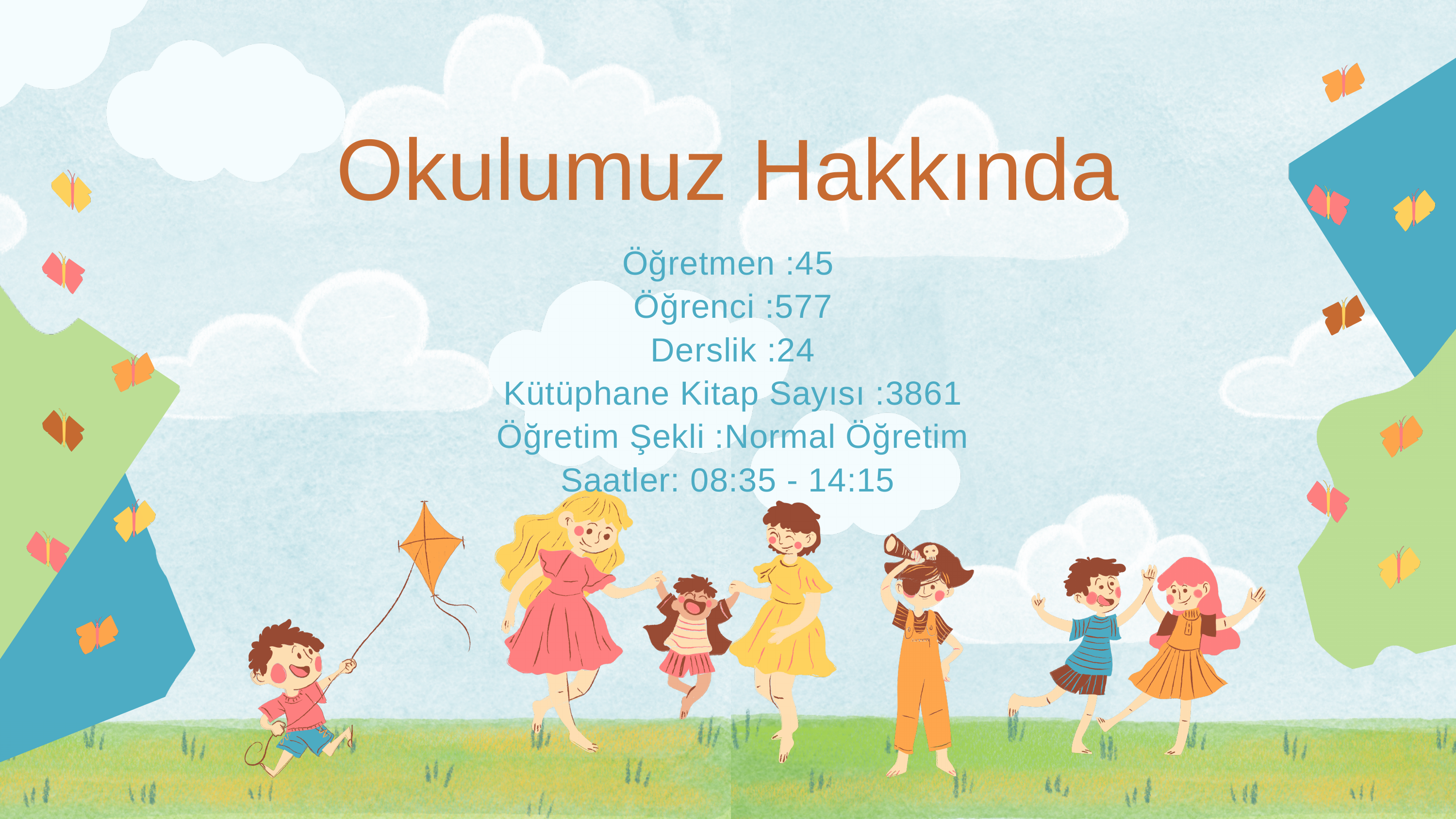

Okulumuz Hakkında

Öğretmen :45
 Öğrenci :577
 Derslik :24
 Kütüphane Kitap Sayısı :3861
 Öğretim Şekli :Normal Öğretim
Saatler: 08:35 - 14:15